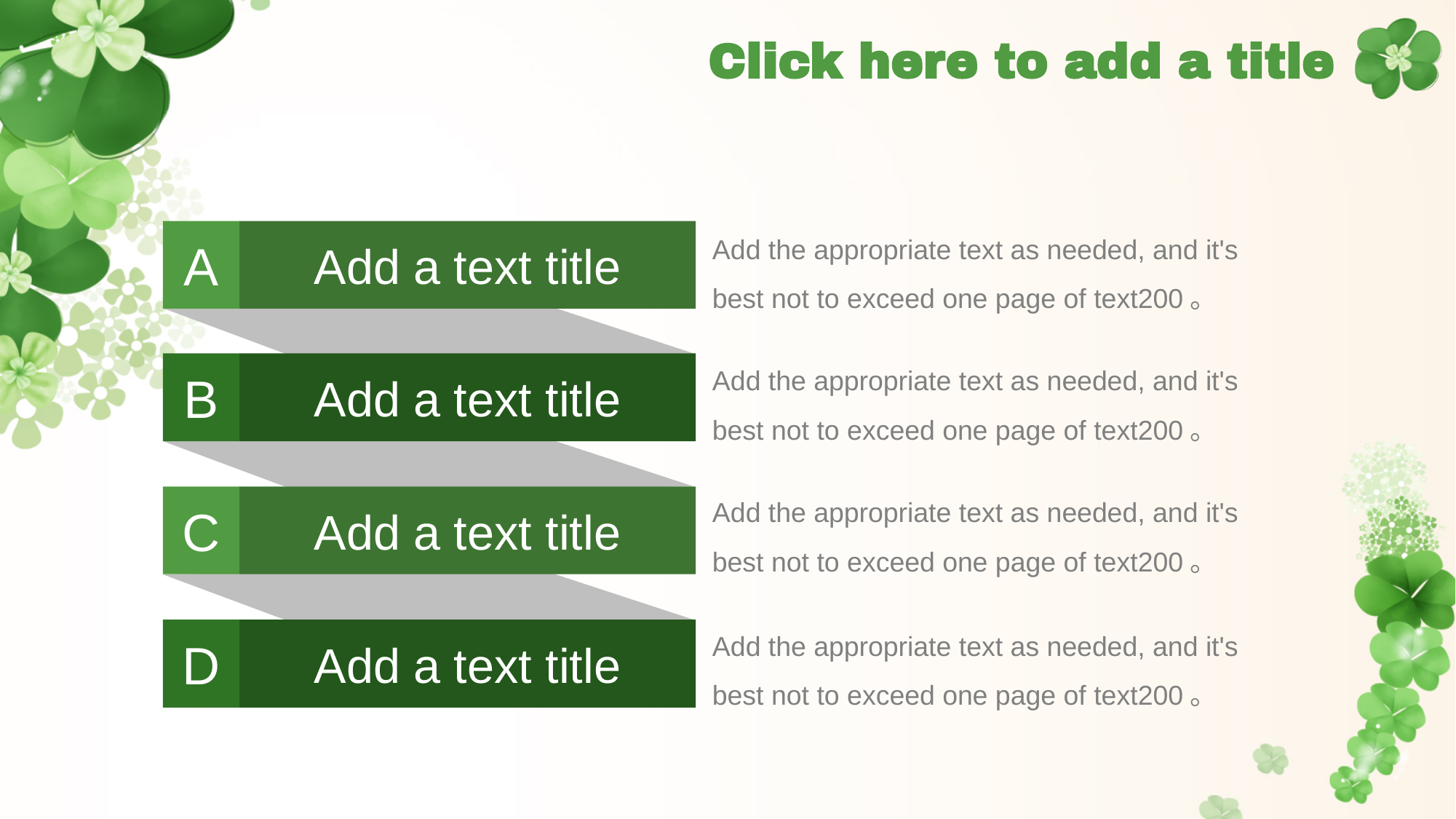

# Click here to add a title
A
Add a text title

B
Add a text title

C
Add a text title

D
Add a text title
Add the appropriate text as needed, and it's best not to exceed one page of text200。
Add the appropriate text as needed, and it's best not to exceed one page of text200。
Add the appropriate text as needed, and it's best not to exceed one page of text200。
Add the appropriate text as needed, and it's best not to exceed one page of text200。